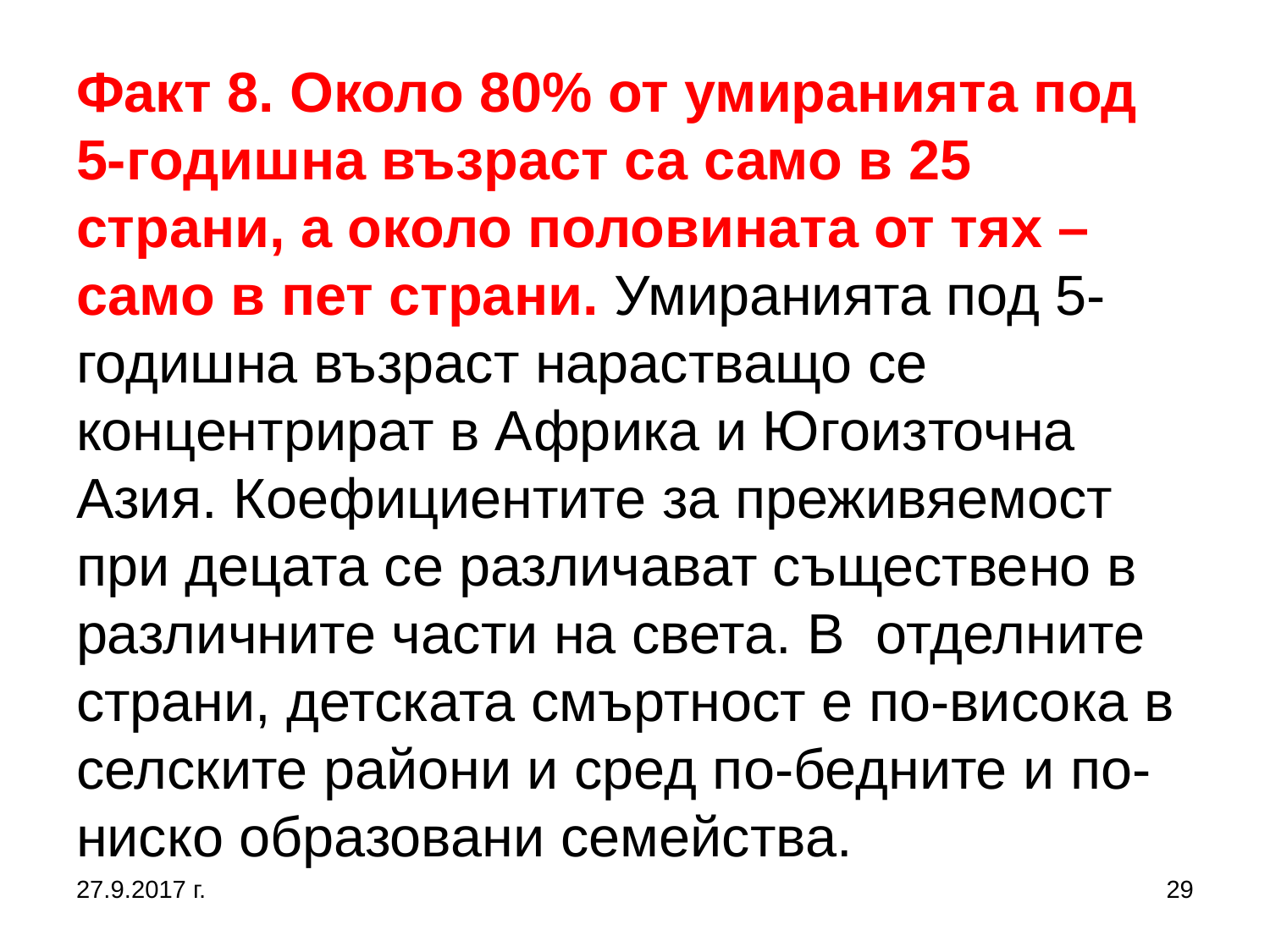

# Факт 8. Около 80% от умиранията под 5-годишна възраст са само в 25 страни, а около половината от тях – само в пет страни. Умиранията под 5-годишна възраст нарастващо се концентрират в Африка и Югоизточна Азия. Коефициентите за преживяемост при децата се различават съществено в различните части на света. В  отделните страни, детската смъртност е по-висока в селските райони и сред по-бедните и по-ниско образовани семейства.
27.9.2017 г.
29